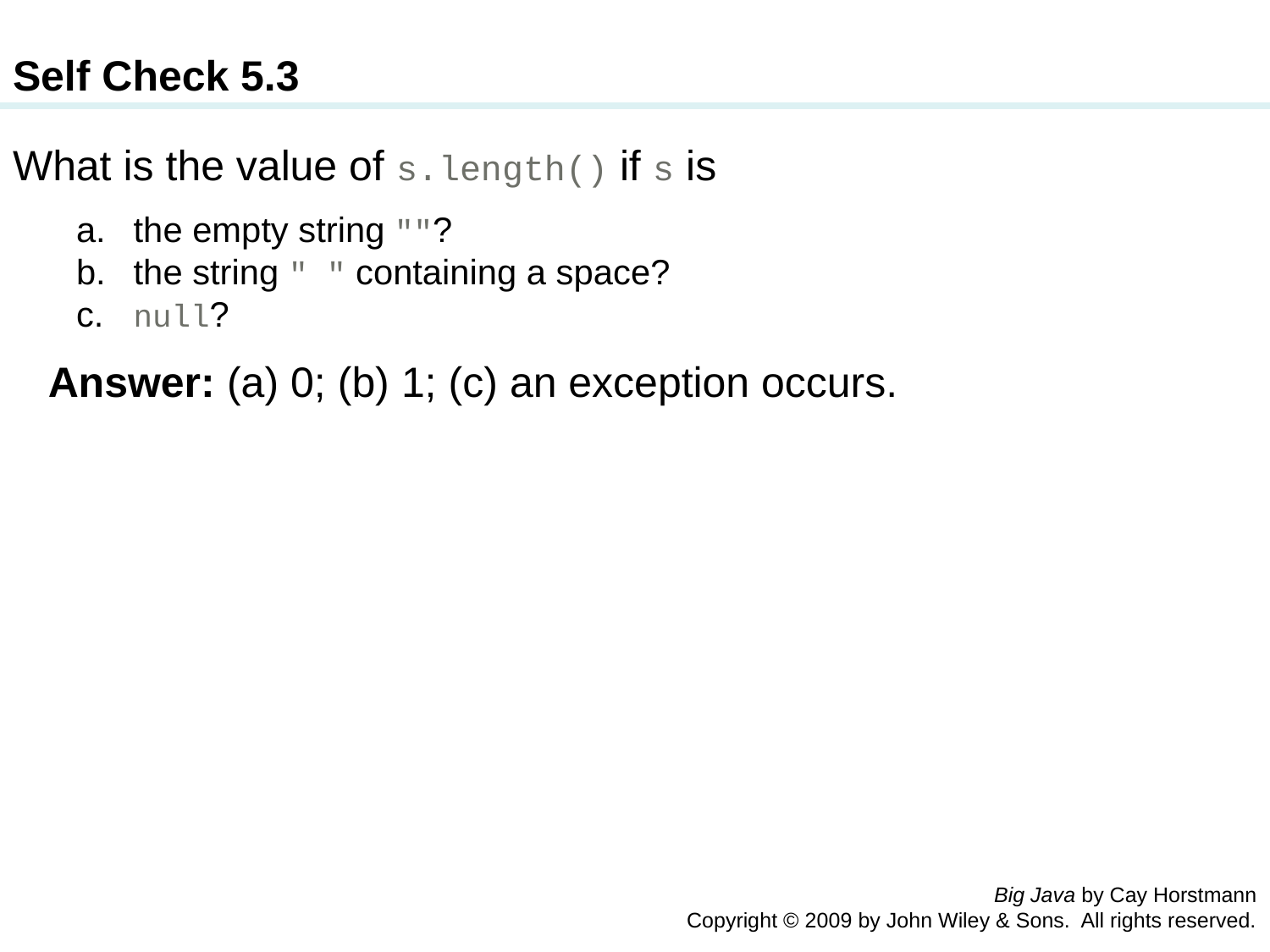

Self Check 5.3
What is the value of s.length() if s is
 the empty string ""?
 the string " " containing a space?
 null?
   Answer: (a) 0; (b) 1; (c) an exception occurs.